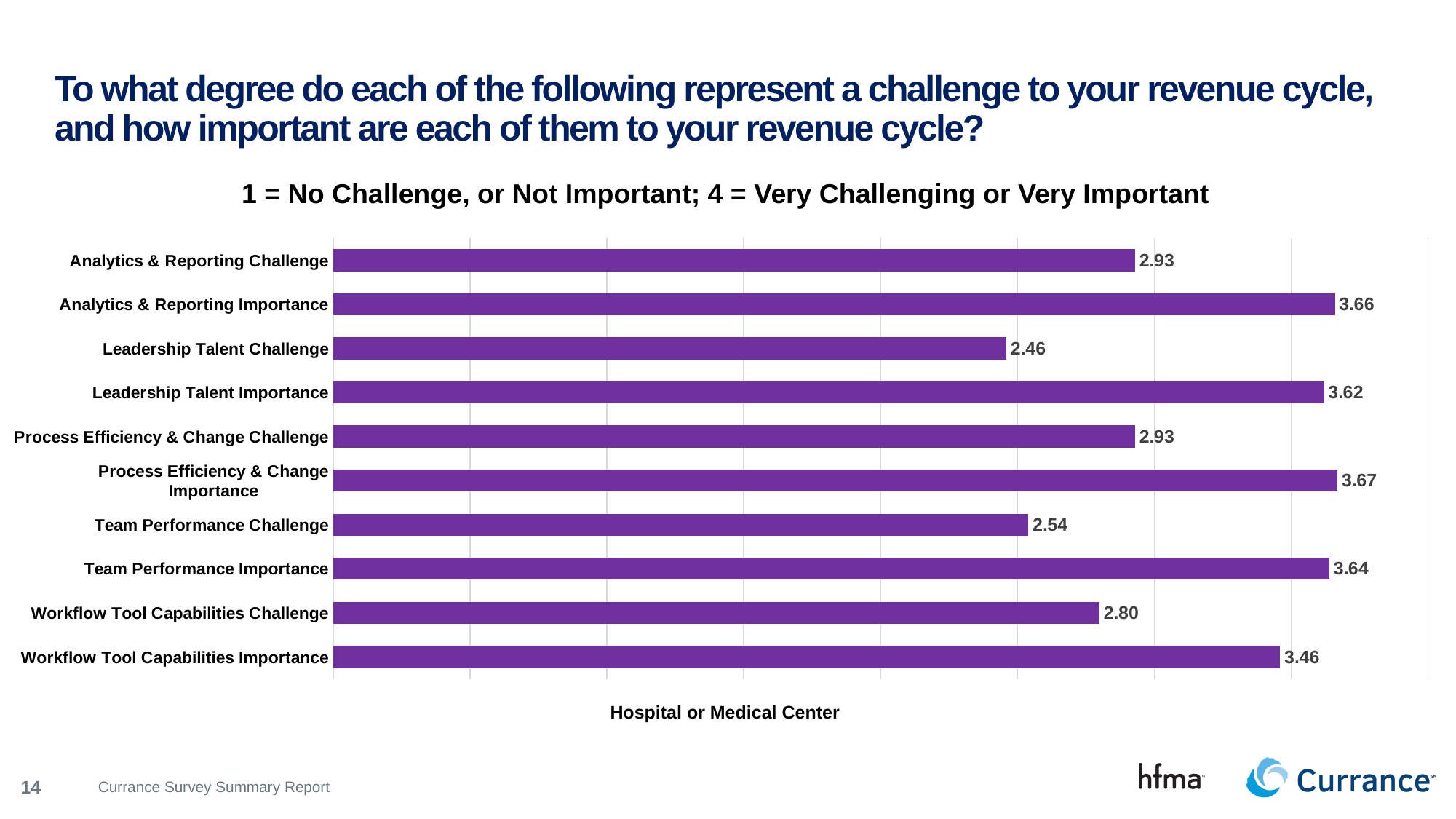

# To what degree do each of the following represent a challenge to your revenue cycle, and how important are each of them to your revenue cycle?
1 = No Challenge, or Not Important; 4 = Very Challenging or Very Important

### Chart

| Category | Column2 |
|---|---|
| Workflow Tool Capabilities Importance | 3.46 |
| Workflow Tool Capabilities Challenge | 2.8 |
| Team Performance Importance | 3.64 |
| Team Performance Challenge | 2.54 |
| Process Efficiency & Change Importance | 3.67 |
| Process Efficiency & Change Challenge | 2.93 |
| Leadership Talent Importance | 3.62 |
| Leadership Talent Challenge | 2.46 |
| Analytics & Reporting Importance | 3.66 |
| Analytics & Reporting Challenge | 2.93 |
Hospital or Medical Center